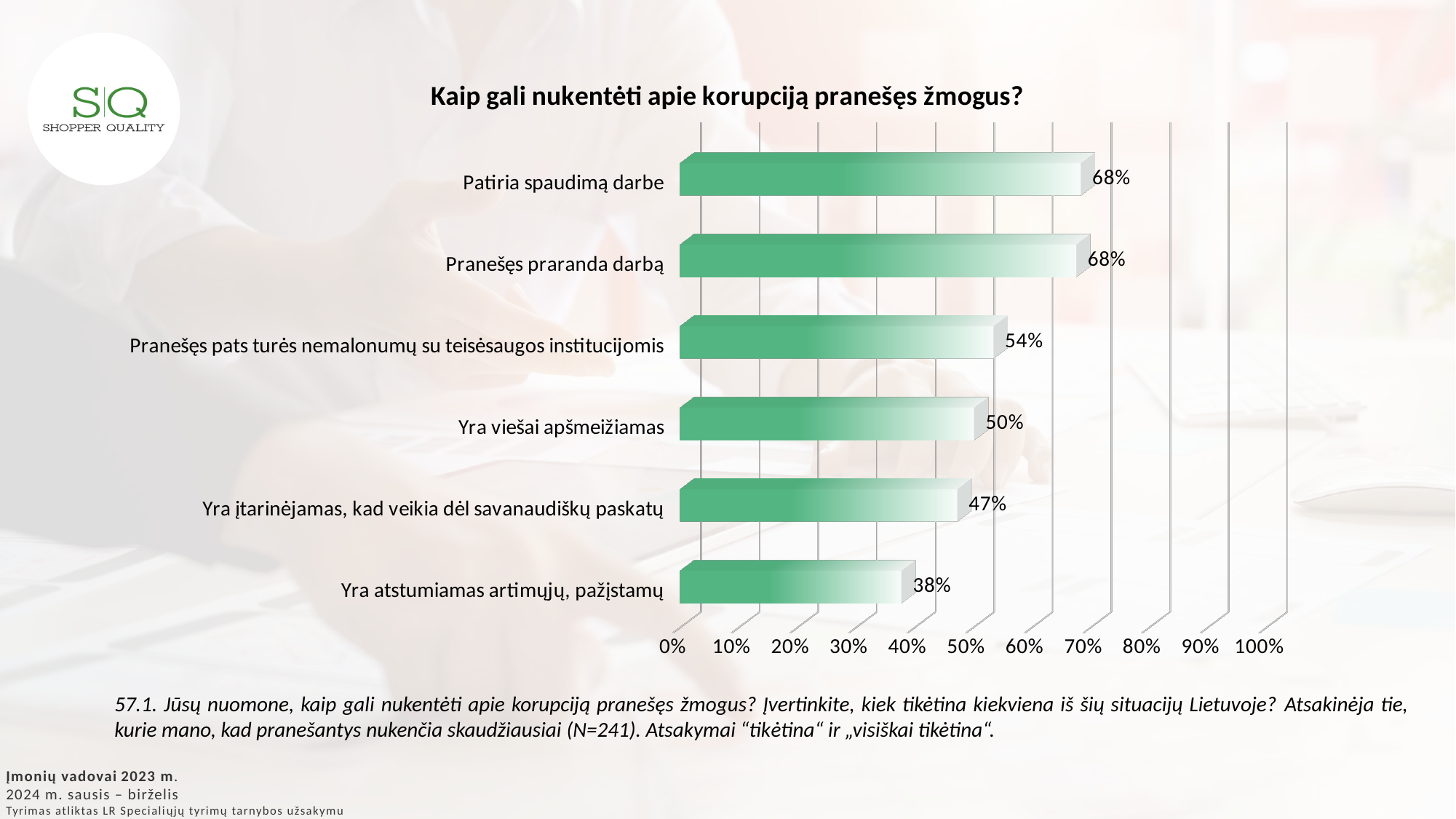

[unsupported chart]

57.1. Jūsų nuomone, kaip gali nukentėti apie korupciją pranešęs žmogus? Įvertinkite, kiek tikėtina kiekviena iš šių situacijų Lietuvoje? Atsakinėja tie, kurie mano, kad pranešantys nukenčia skaudžiausiai (N=241). Atsakymai “tikėtina“ ir „visiškai tikėtina“.
Įmonių vadovai 2023 m.
2024 m. sausis – birželis
Tyrimas atliktas LR Specialiųjų tyrimų tarnybos užsakymu